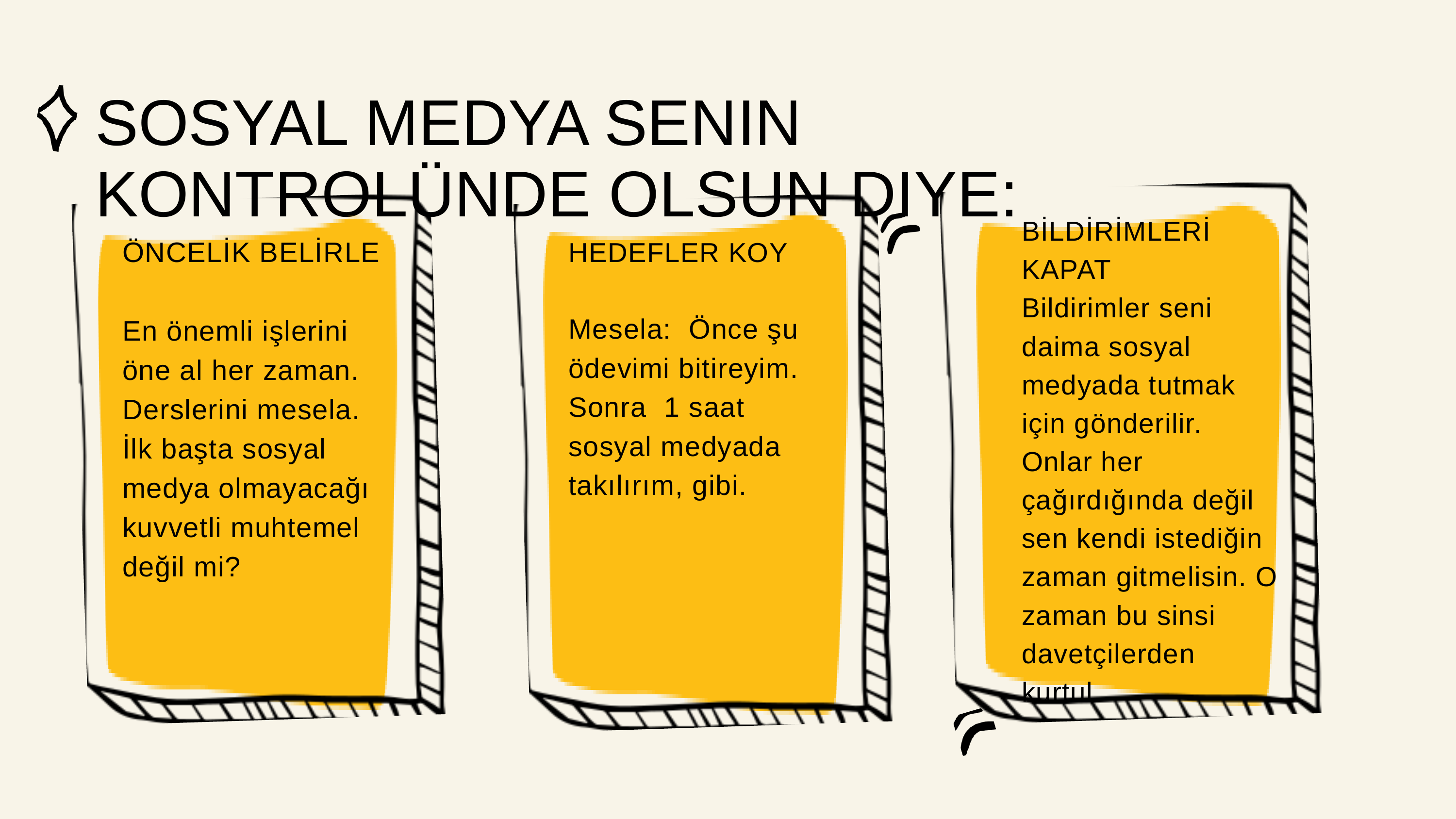

SOSYAL MEDYA SENIN KONTROLÜNDE OLSUN DIYE:

BİLDİRİMLERİ KAPAT
Bildirimler seni daima sosyal medyada tutmak için gönderilir. Onlar her çağırdığında değil sen kendi istediğin zaman gitmelisin. O zaman bu sinsi davetçilerden kurtul.

ÖNCELİK BELİRLE

En önemli işlerini öne al her zaman. Derslerini mesela. İlk başta sosyal medya olmayacağı kuvvetli muhtemel değil mi?
HEDEFLER KOY

Mesela:  Önce şu ödevimi bitireyim. Sonra  1 saat sosyal medyada  takılırım, gibi.